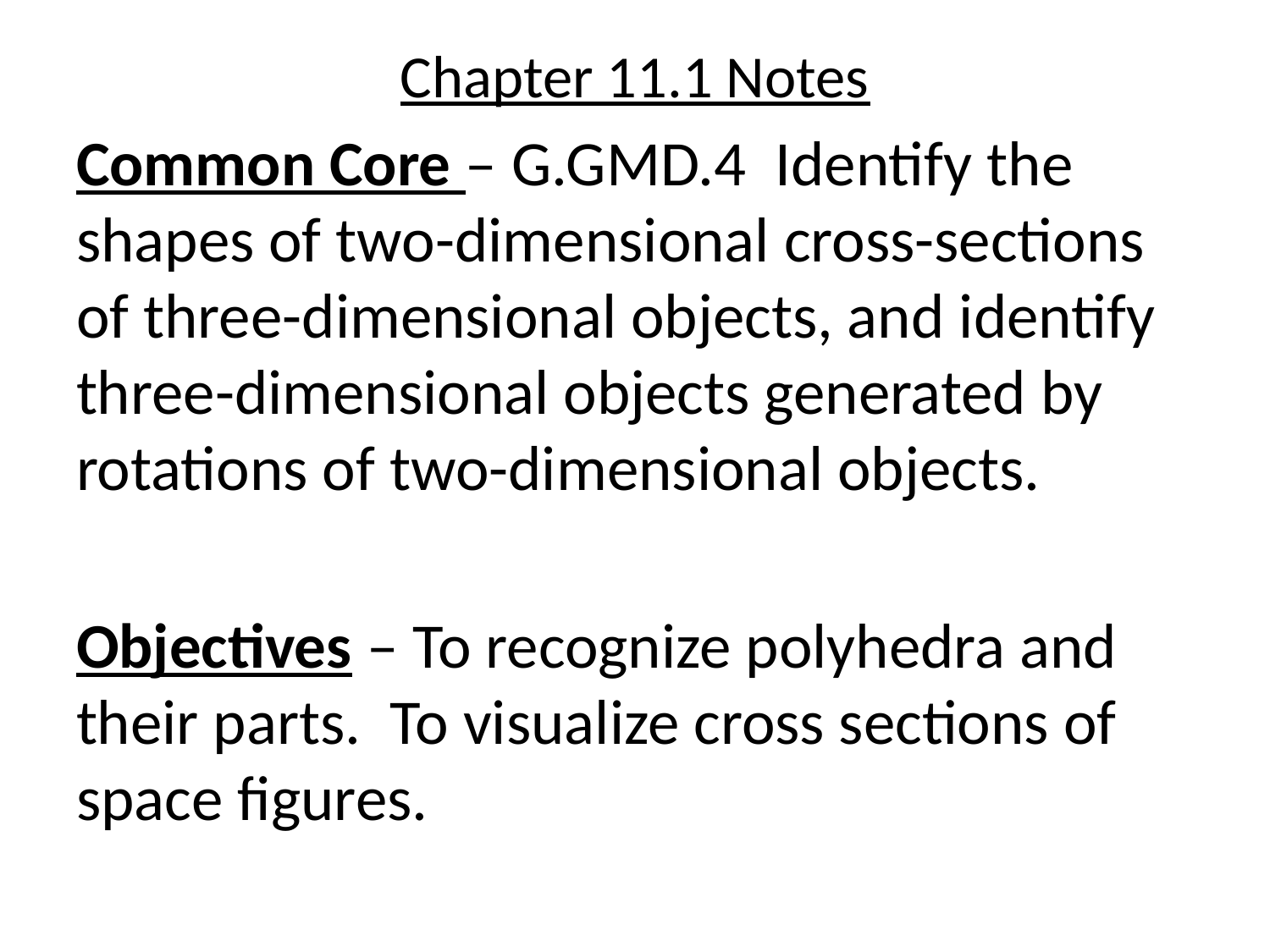

# Chapter 11.1 Notes
Common Core – G.GMD.4  Identify the shapes of two-dimensional cross-sections of three-dimensional objects, and identify three-dimensional objects generated by rotations of two-dimensional objects.

Objectives – To recognize polyhedra and their parts.  To visualize cross sections of space figures.